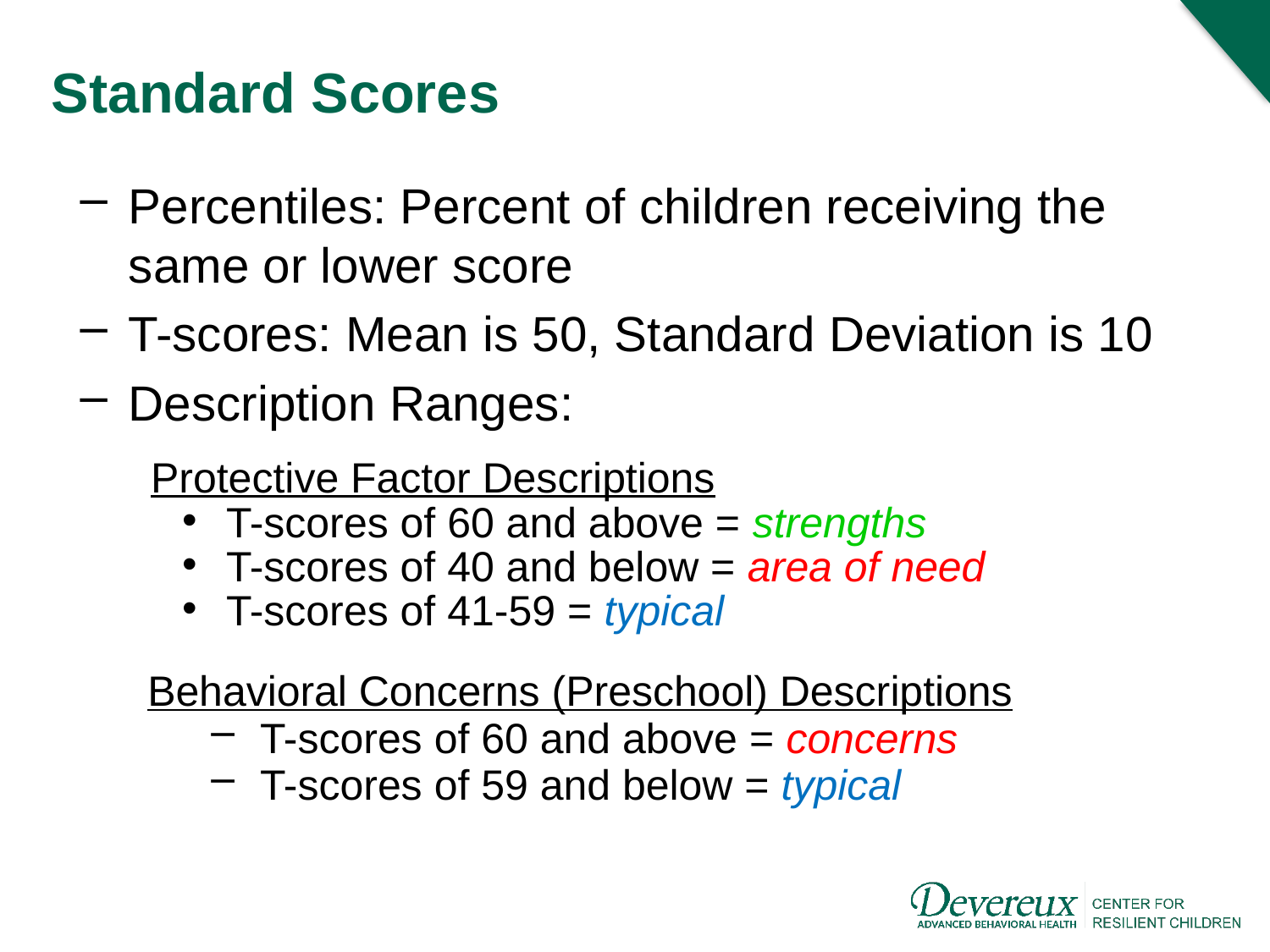

# Standard Scores
Percentiles: Percent of children receiving the same or lower score
T-scores: Mean is 50, Standard Deviation is 10
Description Ranges:
Protective Factor Descriptions
 T-scores of 60 and above = strengths
 T-scores of 40 and below = area of need
 T-scores of 41-59 = typical

Behavioral Concerns (Preschool) Descriptions
T-scores of 60 and above = concerns
T-scores of 59 and below = typical